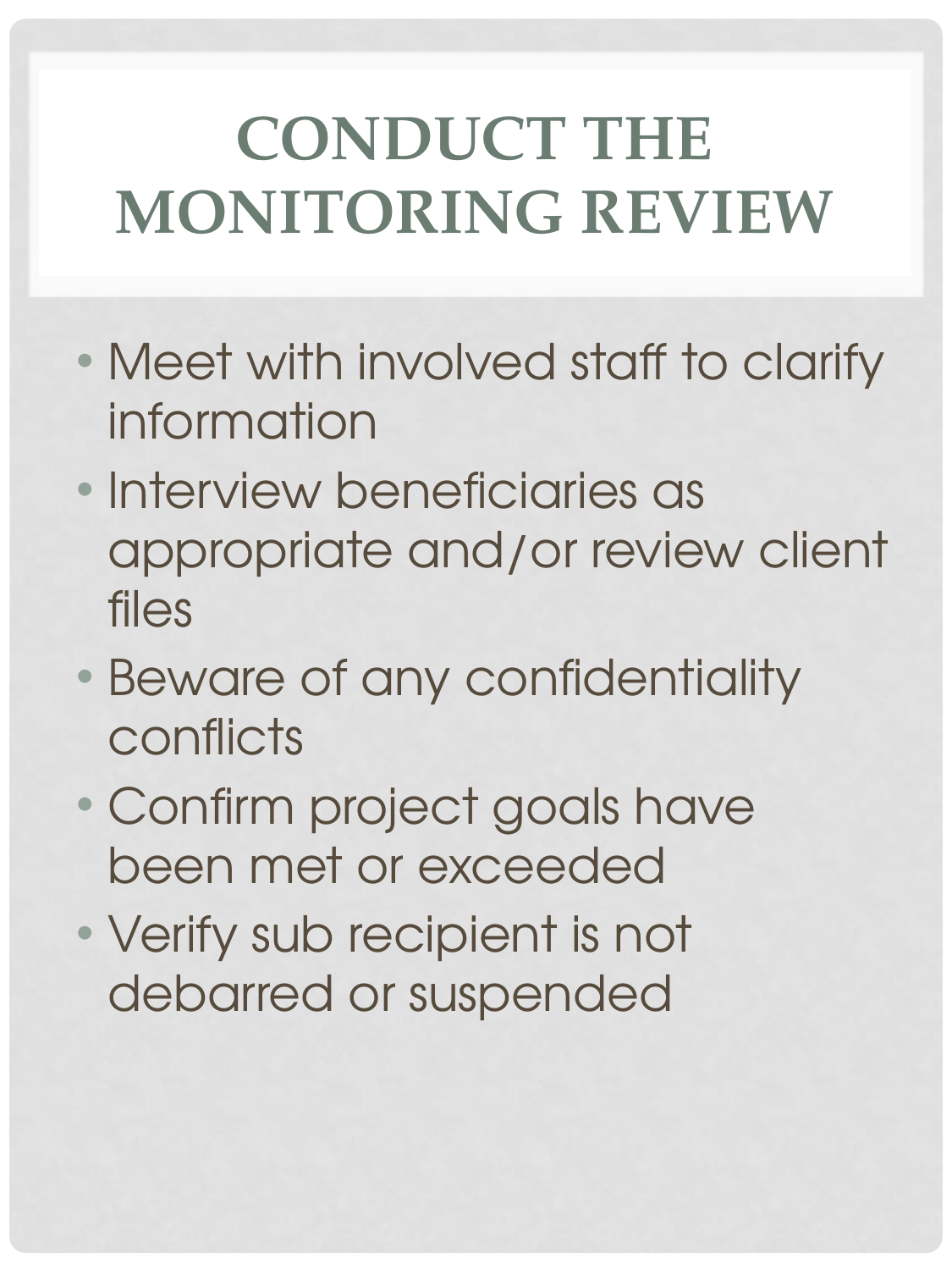

# Conduct the Monitoring Review
Meet with involved staff to clarify information
Interview beneficiaries as appropriate and/or review client files
Beware of any confidentiality conflicts
Confirm project goals have been met or exceeded
Verify sub recipient is not debarred or suspended